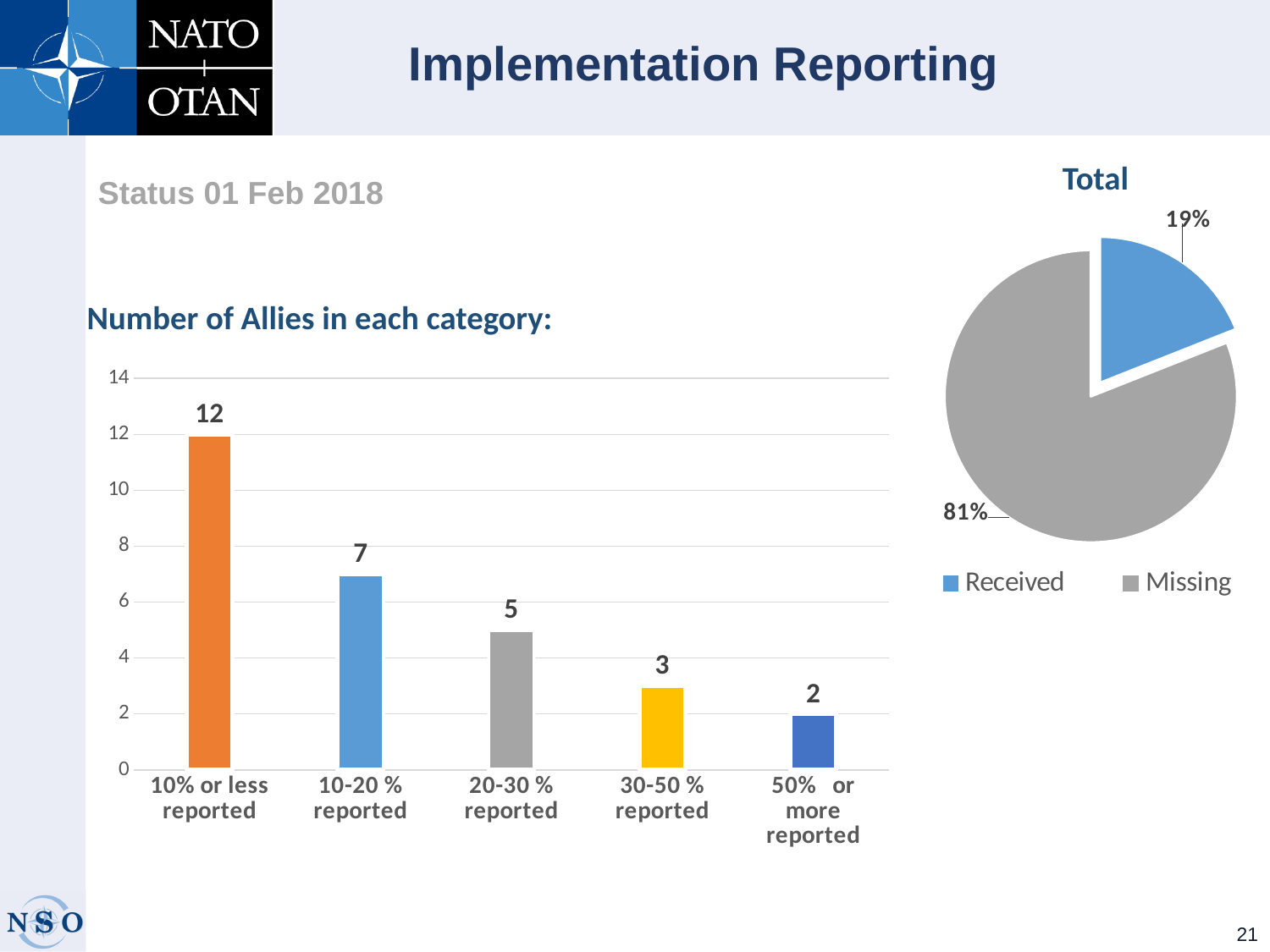

# Implementation Reporting
Total
Status 01 Feb 2018

### Chart

| Category | Average |
|---|---|
| Received | 19.0 |
|  | None |
| Missing | 81.0 |
Number of Allies in each category:

### Chart

| Category | Column1 |
|---|---|
| 10% or less reported | 12.0 |
| 10-20 % reported | 7.0 |
| 20-30 % reported | 5.0 |
| 30-50 % reported | 3.0 |
| 50%   or more reported | 2.0 |
21